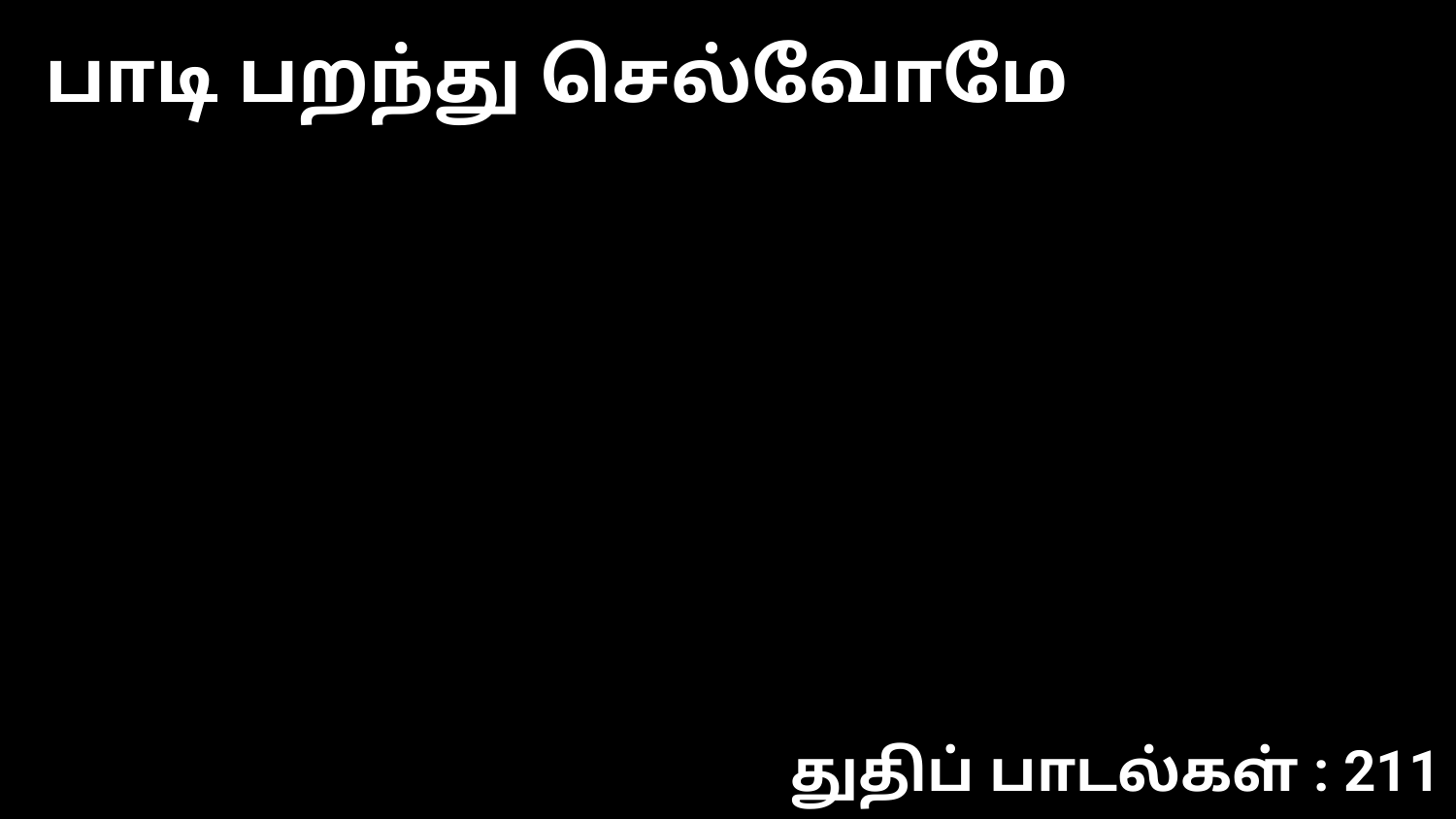

பாடி பறந்து செல்வோமே
துதிப் பாடல்கள் : 211